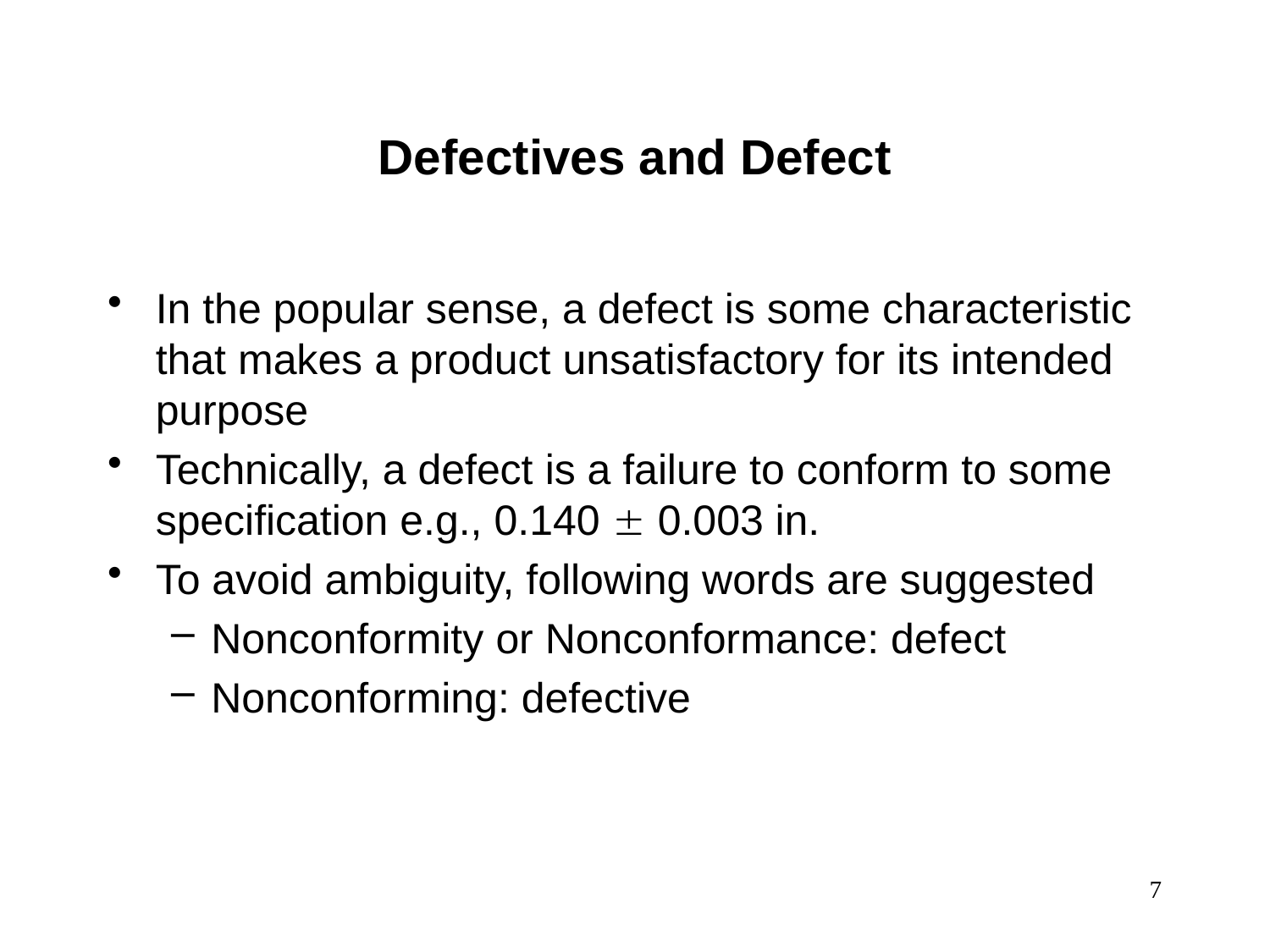

Defectives and Defect
In the popular sense, a defect is some characteristic that makes a product unsatisfactory for its intended purpose
Technically, a defect is a failure to conform to some specification e.g., 0.140 ± 0.003 in.
To avoid ambiguity, following words are suggested
Nonconformity or Nonconformance: defect
Nonconforming: defective

7